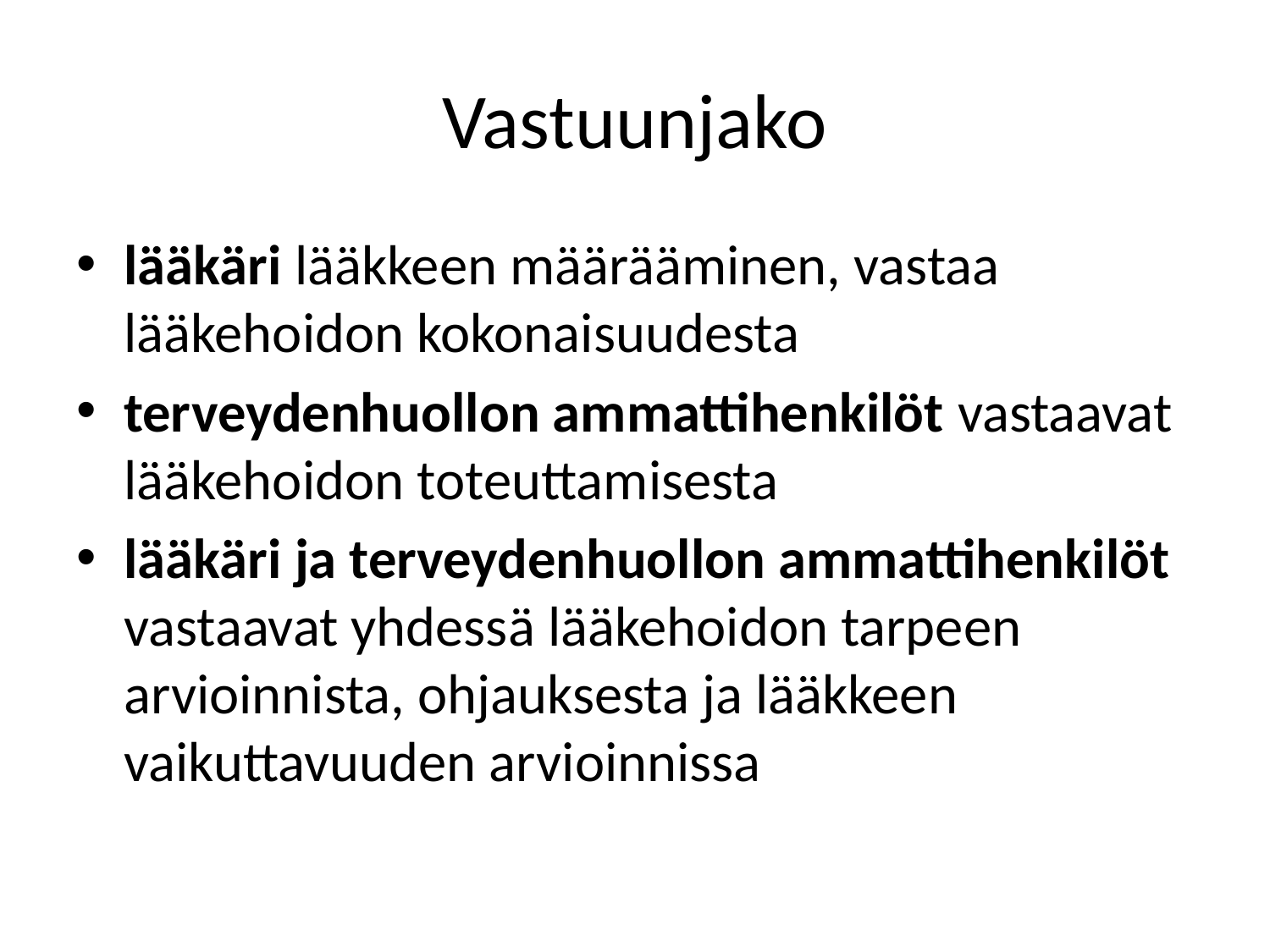

# Vastuunjako
lääkäri lääkkeen määrääminen, vastaa lääkehoidon kokonaisuudesta
terveydenhuollon ammattihenkilöt vastaavat lääkehoidon toteuttamisesta
lääkäri ja terveydenhuollon ammattihenkilöt vastaavat yhdessä lääkehoidon tarpeen arvioinnista, ohjauksesta ja lääkkeen vaikuttavuuden arvioinnissa